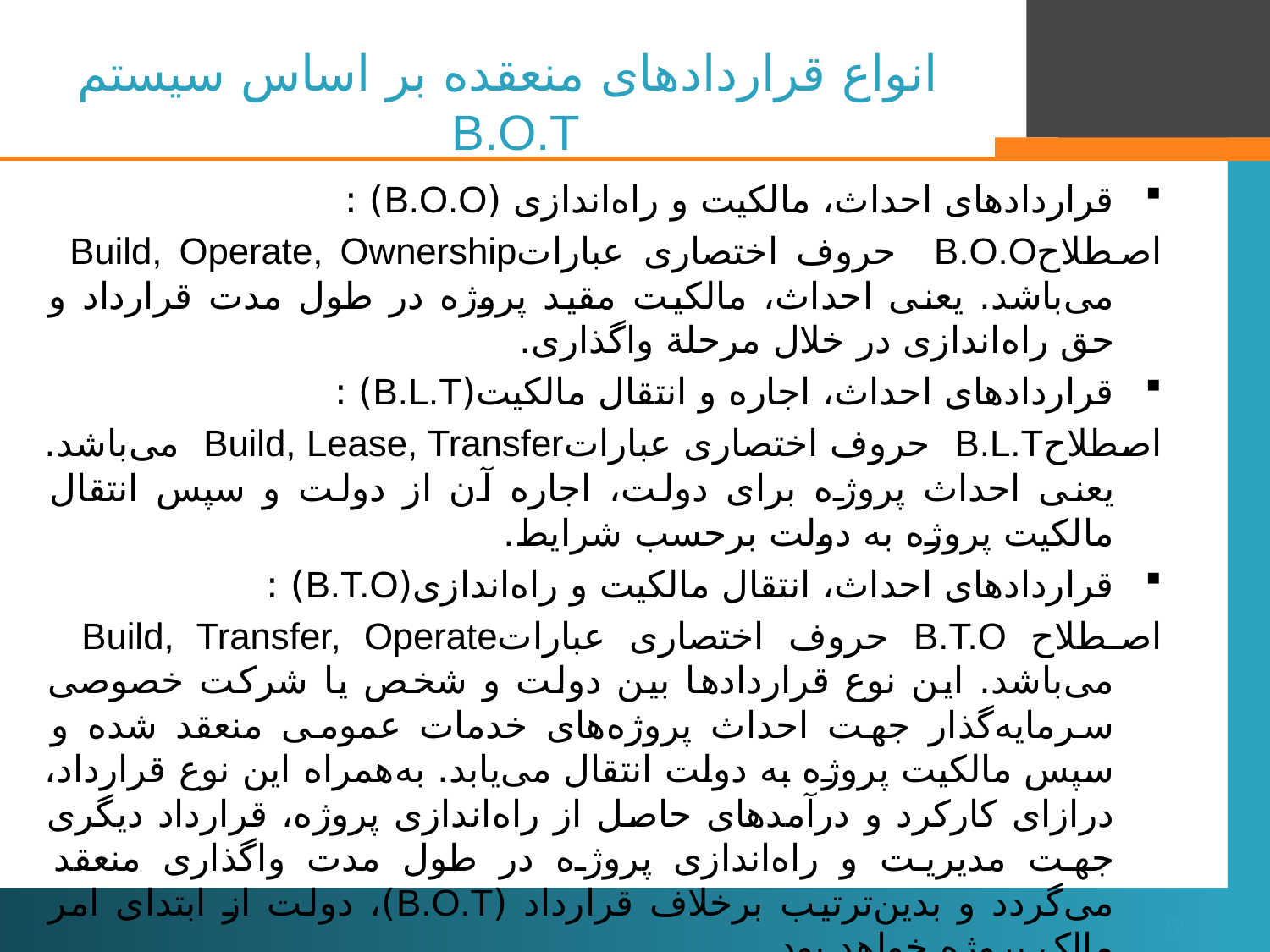

# انواع قراردادهای منعقده بر اساس سیستم B.O.T
قراردادهای احداث، مالکیت و راه‌اندازی (B.O.O) :
	اصطلاحB.O.O  حروف اختصاری عباراتBuild, Operate, Ownership  می‌باشد. یعنی احداث، مالکیت مقید پروژه در طول مدت قرارداد و حق راه‌اندازی در خلال مرحلة واگذاری.
قراردادهای احداث، اجاره و انتقال مالکیت(B.L.T) :
	اصطلاحB.L.T  حروف اختصاری عباراتBuild, Lease, Transfer  می‌باشد. یعنی احداث پروژه برای دولت، اجاره آن از دولت و سپس انتقال مالکیت پروژه به دولت برحسب شرایط.
قراردادهای احداث، انتقال مالکیت و راه‌اندازی(B.T.O) :
	اصطلاح B.T.O حروف اختصاری عباراتBuild, Transfer, Operate  می‌باشد. این نوع قراردادها بین دولت و شخص یا شرکت خصوصی سرمایه‌گذار جهت احداث پروژه‌های خدمات عمومی منعقد شده و سپس مالکیت پروژه به دولت انتقال می‌یابد. به‌همراه این نوع قرارداد، درازای کارکرد و درآمدهای حاصل از راه‌اندازی پروژه، قرارداد دیگری جهت مدیریت و راه‌اندازی پروژه در طول مدت واگذاری منعقد می‌گردد و بدین‌ترتیب برخلاف قرارداد (B.O.T)، دولت از ابتدای امر مالک پروژه خواهد بود.
55